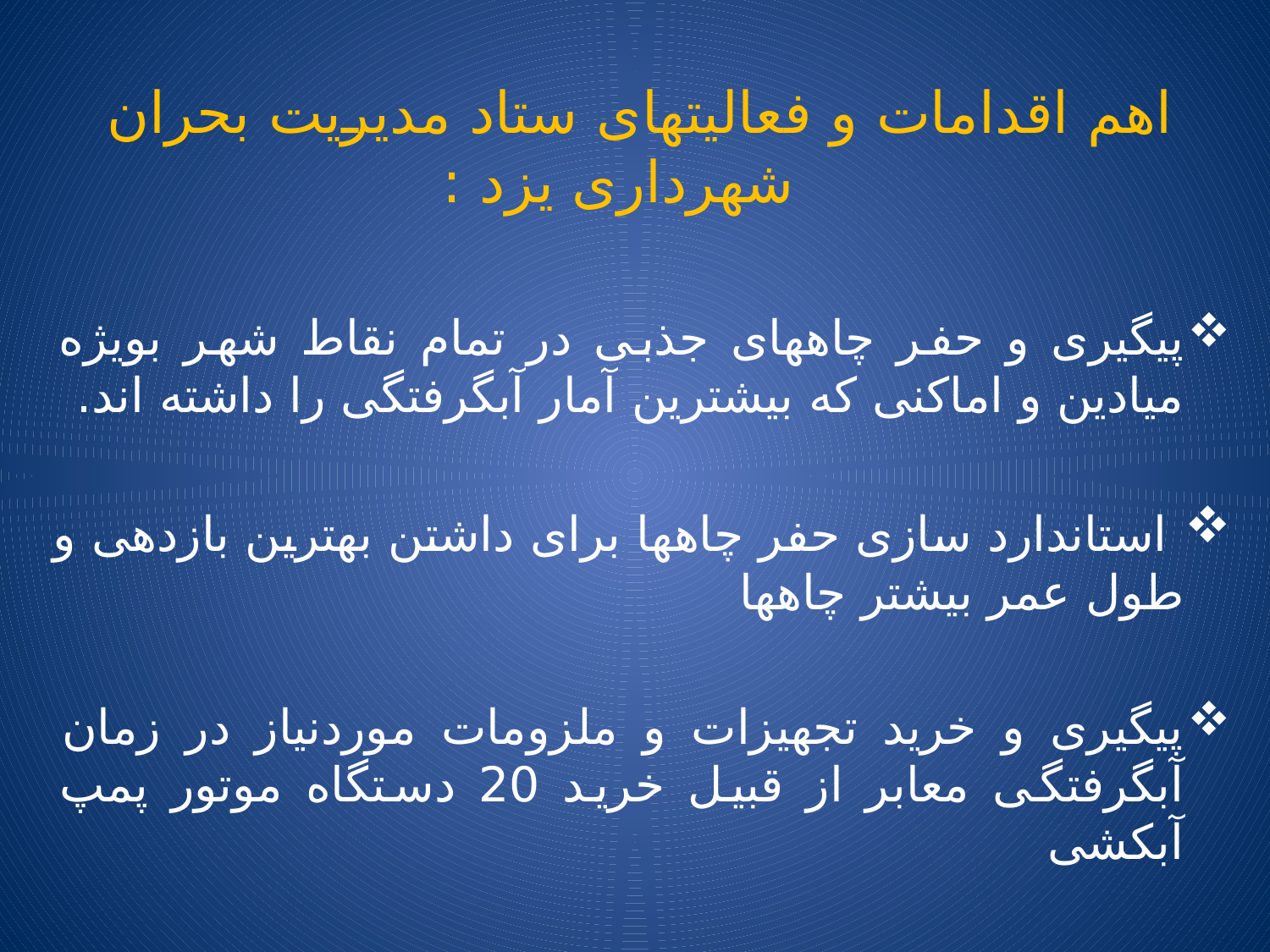

اهم اقدامات و فعالیتهای ستاد مدیریت بحران شهرداری یزد :

پیگیری و حفر چاههای جذبی در تمام نقاط شهر بویژه میادین و اماکنی که بیشترین آمار آبگرفتگی را داشته اند.

 استاندارد سازی حفر چاهها برای داشتن بهترین بازدهی و طول عمر بیشتر چاهها

پیگیری و خرید تجهیزات و ملزومات موردنیاز در زمان آبگرفتگی معابر از قبیل خرید 20 دستگاه موتور پمپ آبکشی